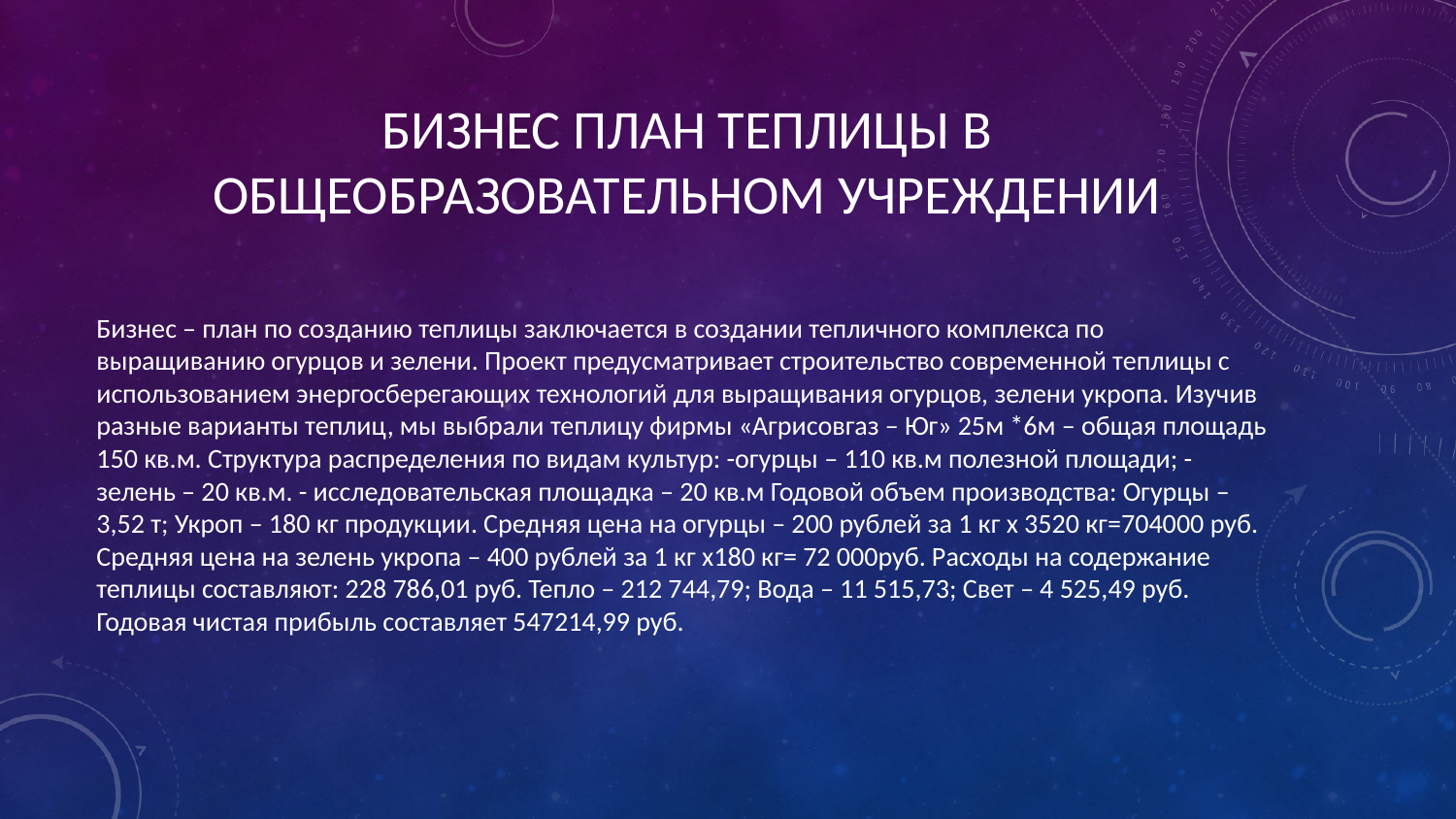

# Бизнес план теплицы в общеобразовательном учреждении
Бизнес – план по созданию теплицы заключается в создании тепличного комплекса по выращиванию огурцов и зелени. Проект предусматривает строительство современной теплицы с использованием энергосберегающих технологий для выращивания огурцов, зелени укропа. Изучив разные варианты теплиц, мы выбрали теплицу фирмы «Агрисовгаз – Юг» 25м *6м – общая площадь 150 кв.м. Структура распределения по видам культур: -огурцы – 110 кв.м полезной площади; - зелень – 20 кв.м. - исследовательская площадка – 20 кв.м Годовой объем производства: Огурцы – 3,52 т; Укроп – 180 кг продукции. Средняя цена на огурцы – 200 рублей за 1 кг х 3520 кг=704000 руб. Средняя цена на зелень укропа – 400 рублей за 1 кг х180 кг= 72 000руб. Расходы на содержание теплицы составляют: 228 786,01 руб. Тепло – 212 744,79; Вода – 11 515,73; Свет – 4 525,49 руб. Годовая чистая прибыль составляет 547214,99 руб.